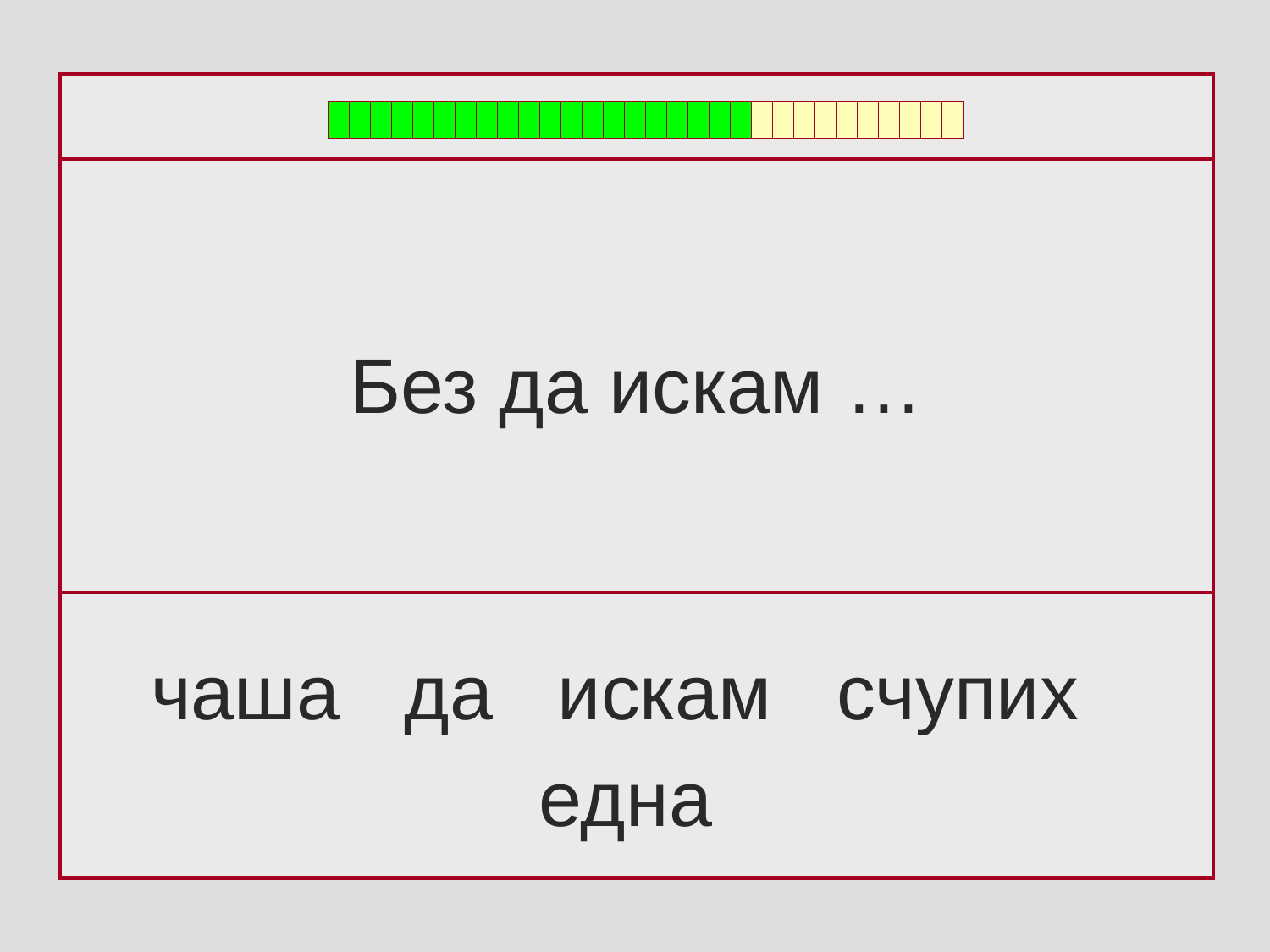

Без да искам …
чаша   да   искам   счупих
 една